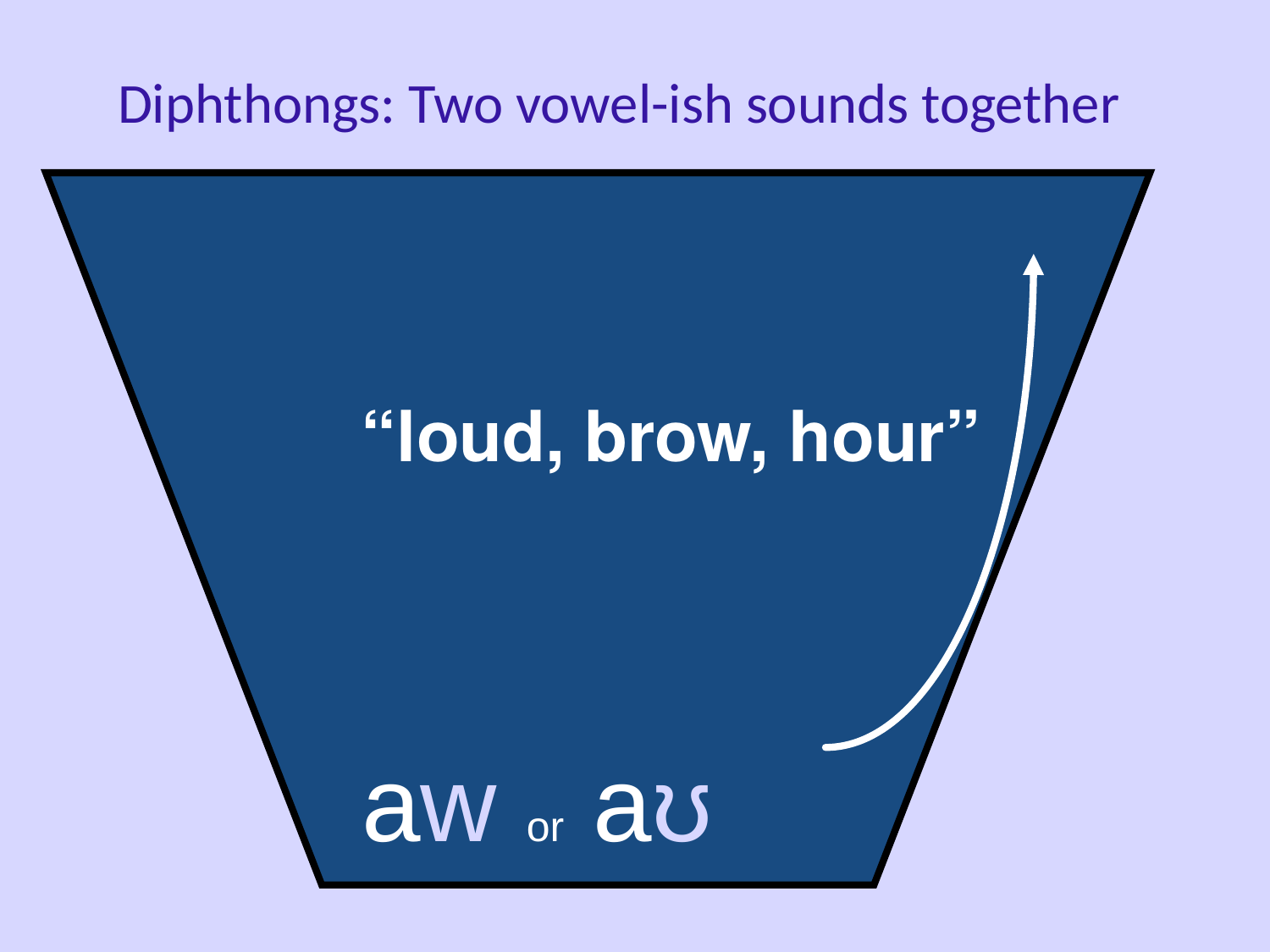

Diphthongs: Two vowel-ish sounds together

“loud, brow, hour”
aw or aʊ